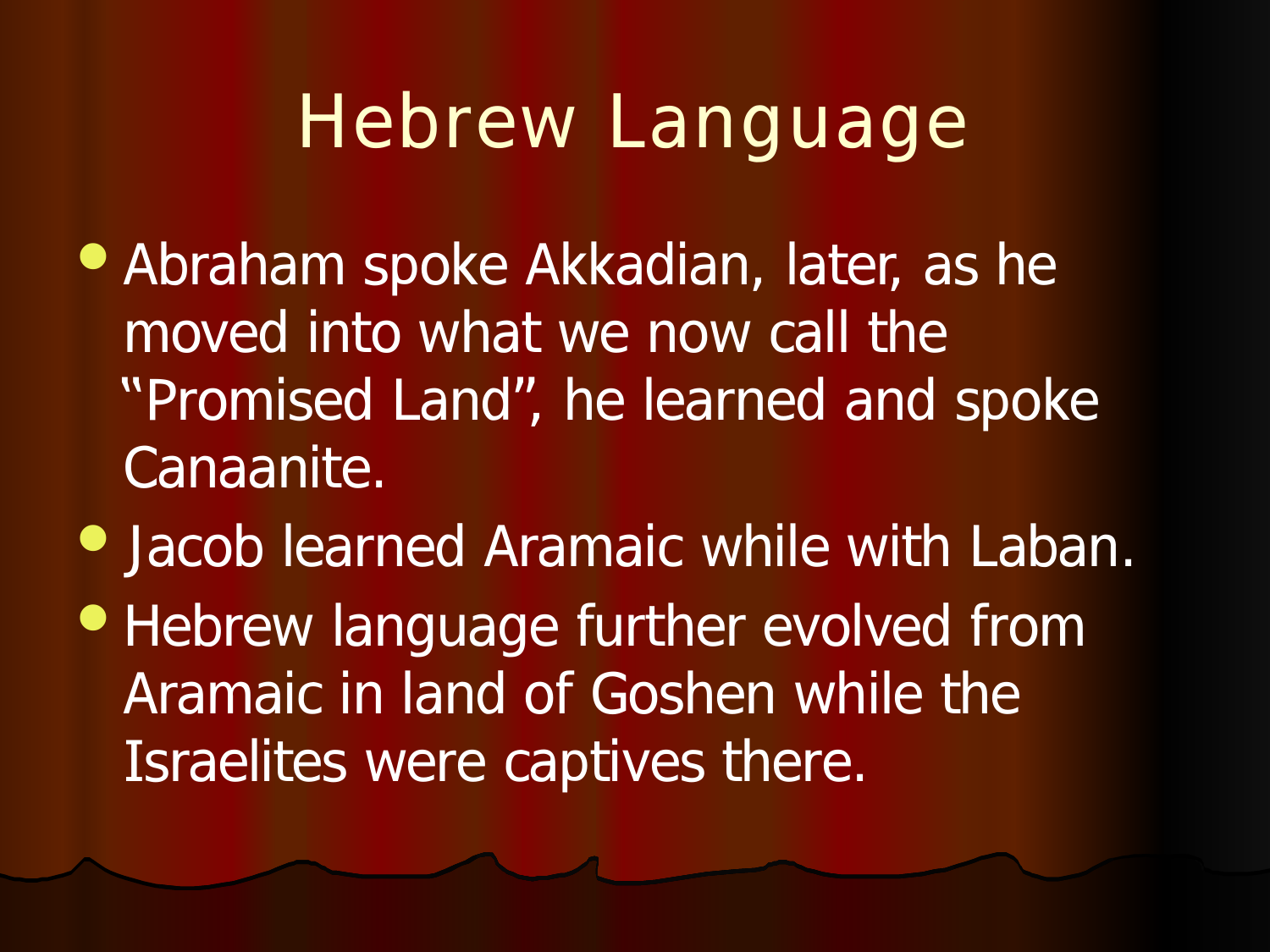

# Hebrew Language
Abraham spoke Akkadian, later, as he moved into what we now call the “Promised Land”, he learned and spoke Canaanite.
Jacob learned Aramaic while with Laban.
Hebrew language further evolved from Aramaic in land of Goshen while the Israelites were captives there.